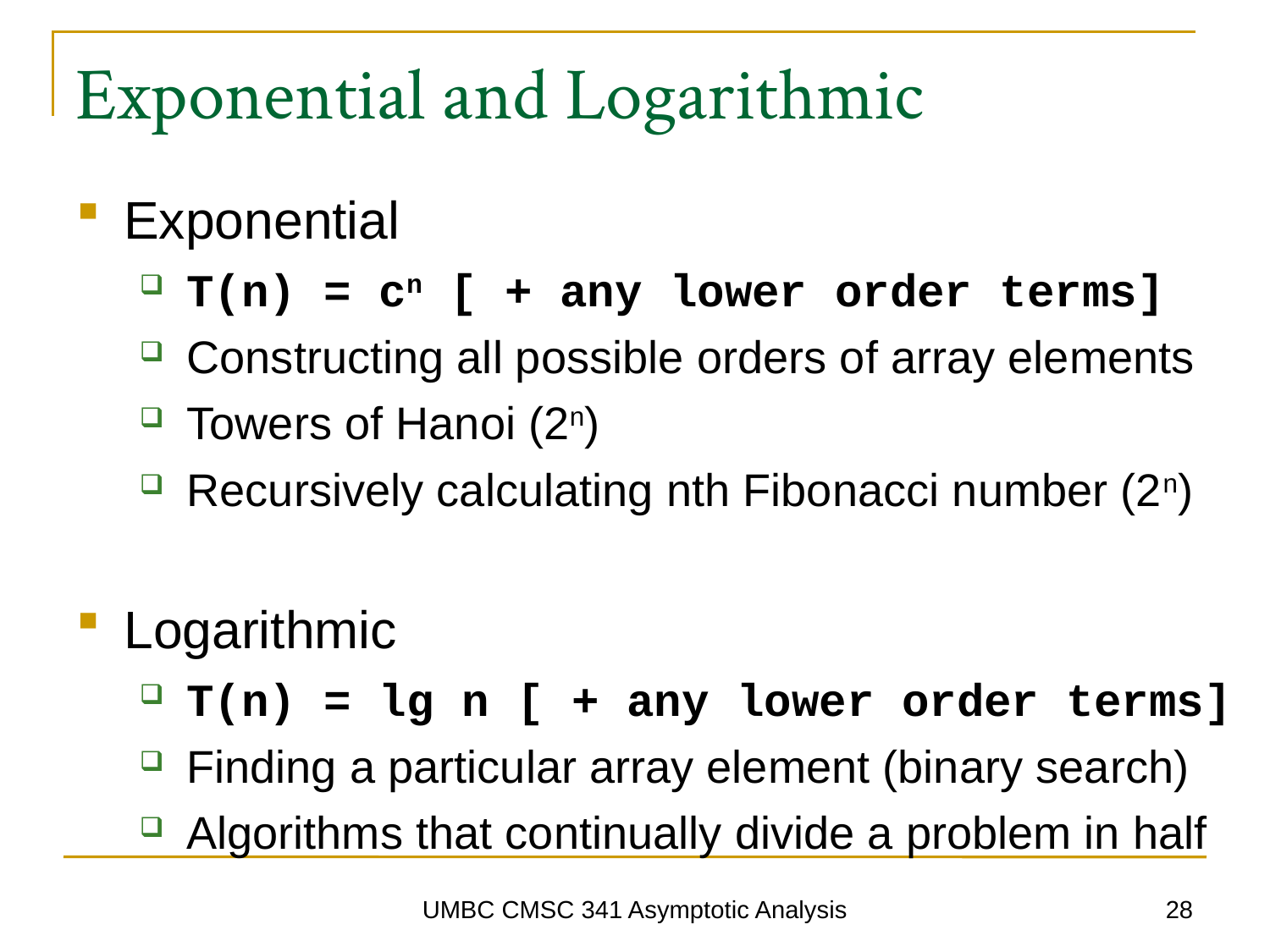

# Exponential and Logarithmic
Exponential
T(n) = cn [ + any lower order terms]
Constructing all possible orders of array elements
Towers of Hanoi (2n)
Recursively calculating nth Fibonacci number (2n)

Logarithmic
T(n) = lg n [ + any lower order terms]
Finding a particular array element (binary search)
Algorithms that continually divide a problem in half

28
UMBC CMSC 341 Asymptotic Analysis